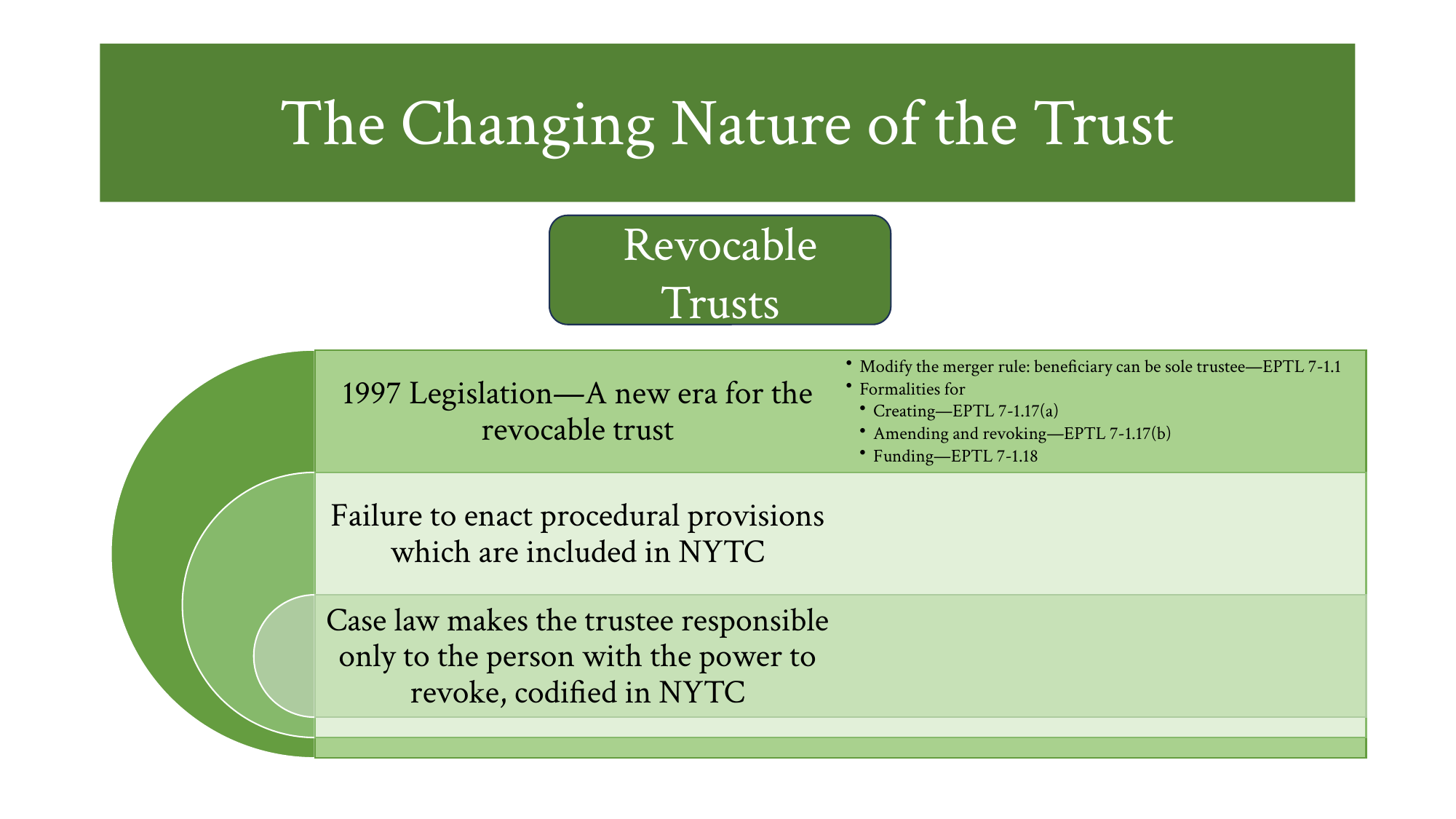

# The Changing Nature of the Trust
Revocable Trusts
1997 Legislation—A new era for the revocable trust
Failure to enact procedural provisions which are included in NYTC
Case law makes the trustee responsible only to the person with the power to revoke, codified in NYTC
Modify the merger rule: beneficiary can be sole trustee—EPTL 7-1.1
Formalities for
Creating—EPTL 7-1.17(a)
Amending and revoking—EPTL 7-1.17(b)
Funding—EPTL 7-1.18